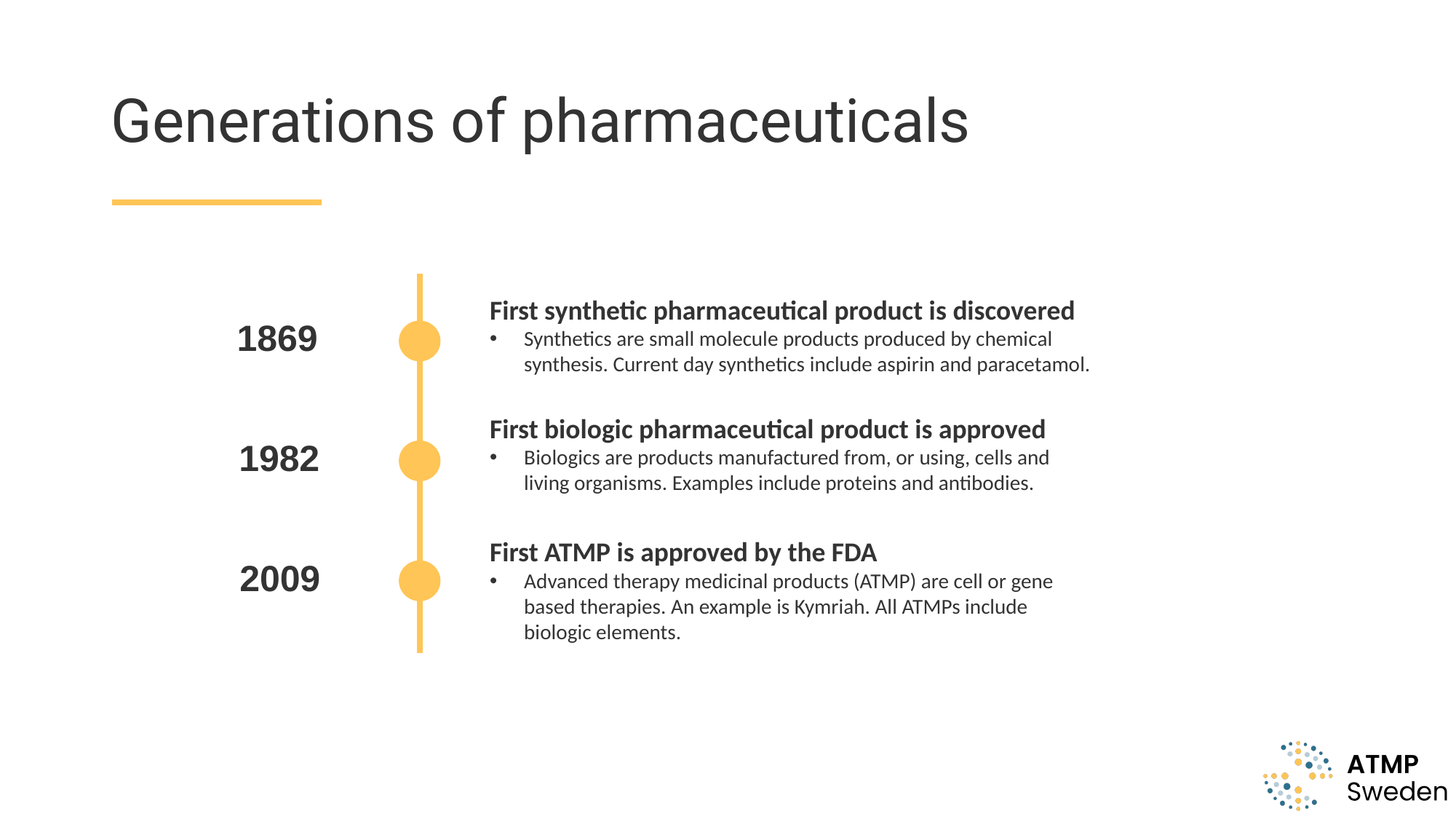

# Generations of pharmaceuticals

First synthetic pharmaceutical product is discovered
Synthetics are small molecule products produced by chemical synthesis. Current day synthetics include aspirin and paracetamol.
1869

First biologic pharmaceutical product is approved
Biologics are products manufactured from, or using, cells and living organisms. Examples include proteins and antibodies.
1982

First ATMP is approved by the FDA
Advanced therapy medicinal products (ATMP) are cell or gene based therapies. An example is Kymriah. All ATMPs include biologic elements.
2009